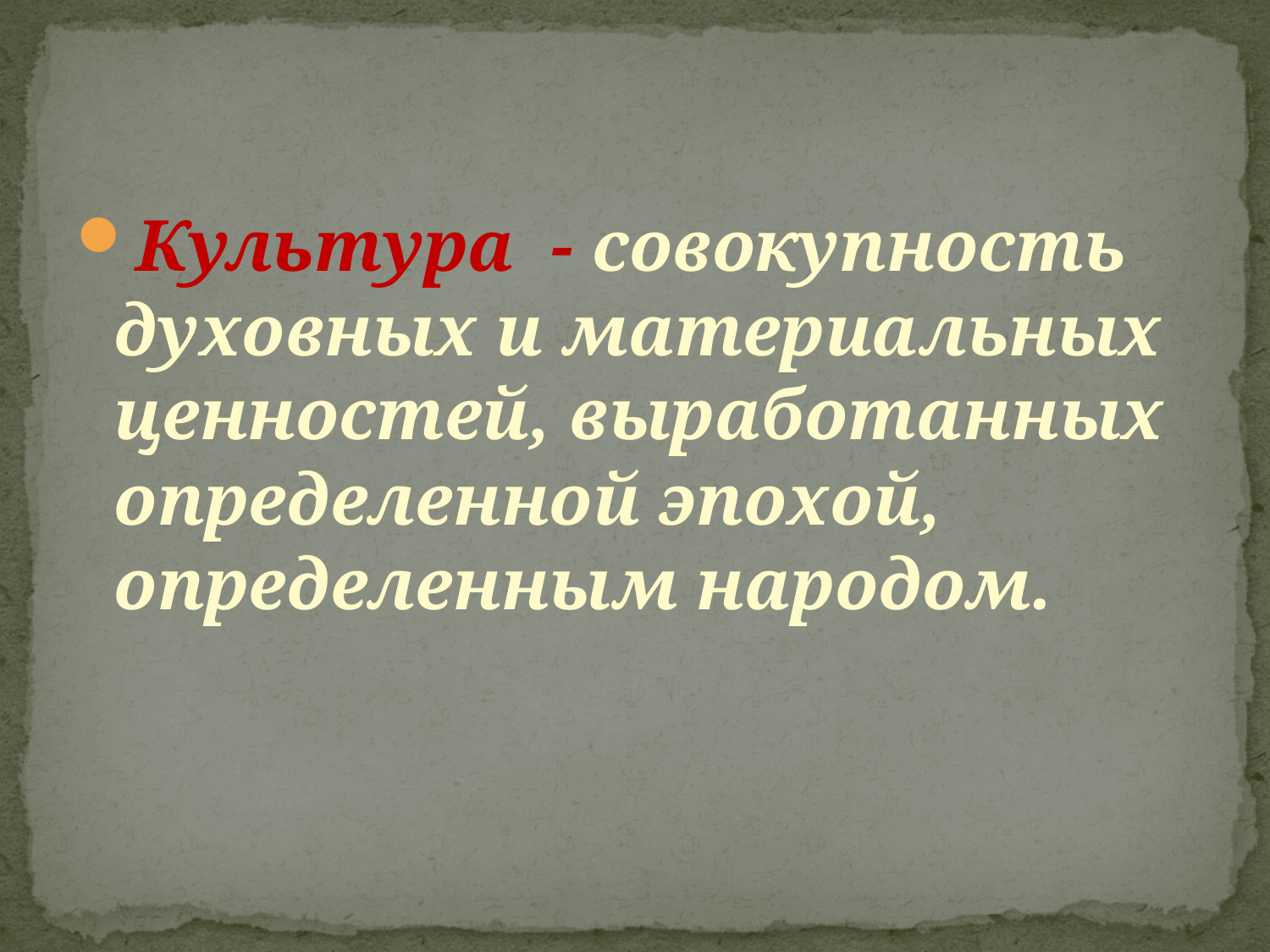

#

Культура  - совокупность духовных и материальных ценностей, выработанных определенной эпохой, определенным народом.